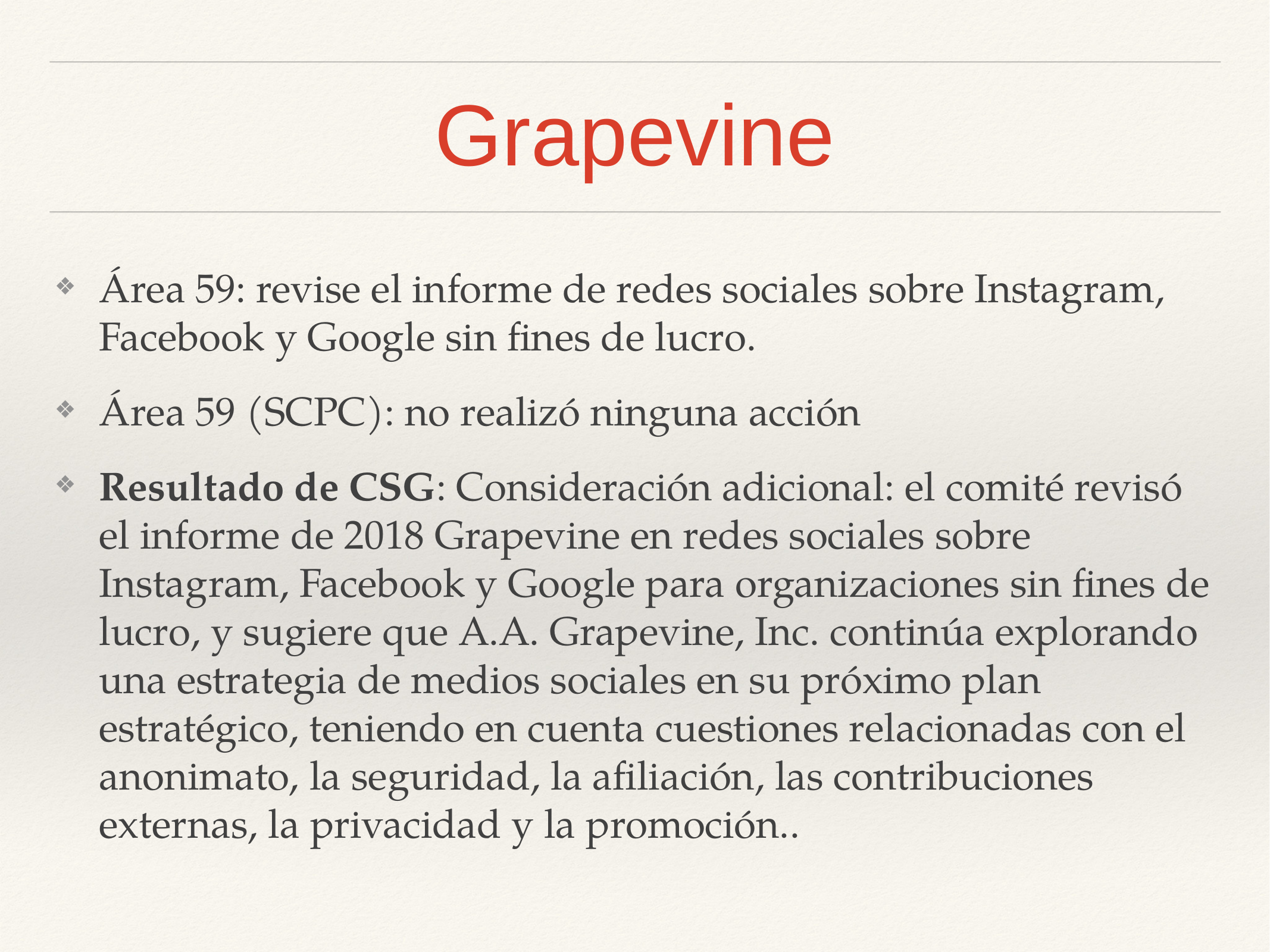

# Grapevine
Área 59: revise el informe de redes sociales sobre Instagram, Facebook y Google sin fines de lucro.
Área 59 (SCPC): no realizó ninguna acción
Resultado de CSG: Consideración adicional: el comité revisó el informe de 2018 Grapevine en redes sociales sobre Instagram, Facebook y Google para organizaciones sin fines de lucro, y sugiere que A.A. Grapevine, Inc. continúa explorando una estrategia de medios sociales en su próximo plan estratégico, teniendo en cuenta cuestiones relacionadas con el anonimato, la seguridad, la afiliación, las contribuciones externas, la privacidad y la promoción..